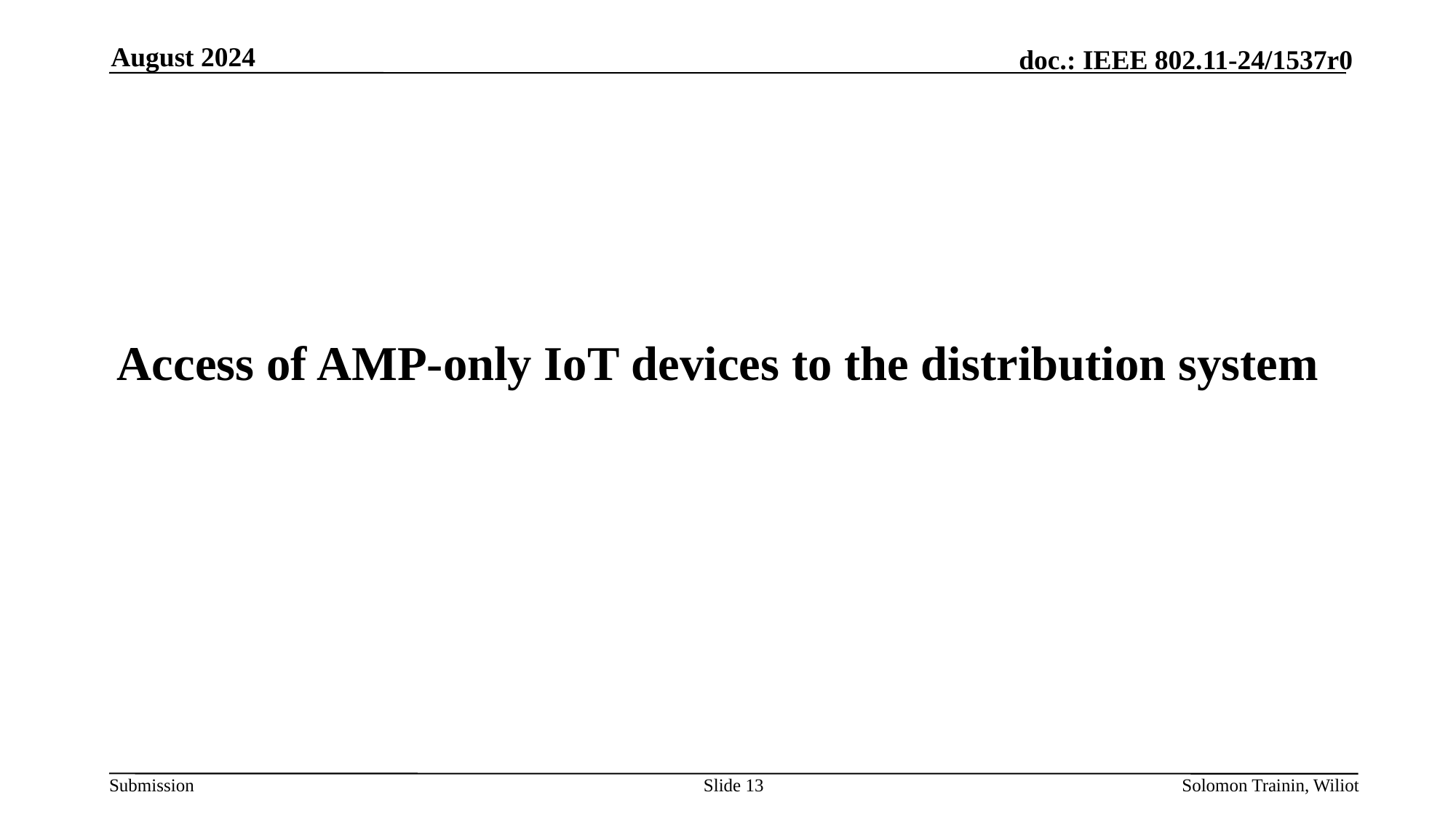

August 2024
# Access of AMP-only IoT devices to the distribution system
Slide 13
Solomon Trainin, Wiliot